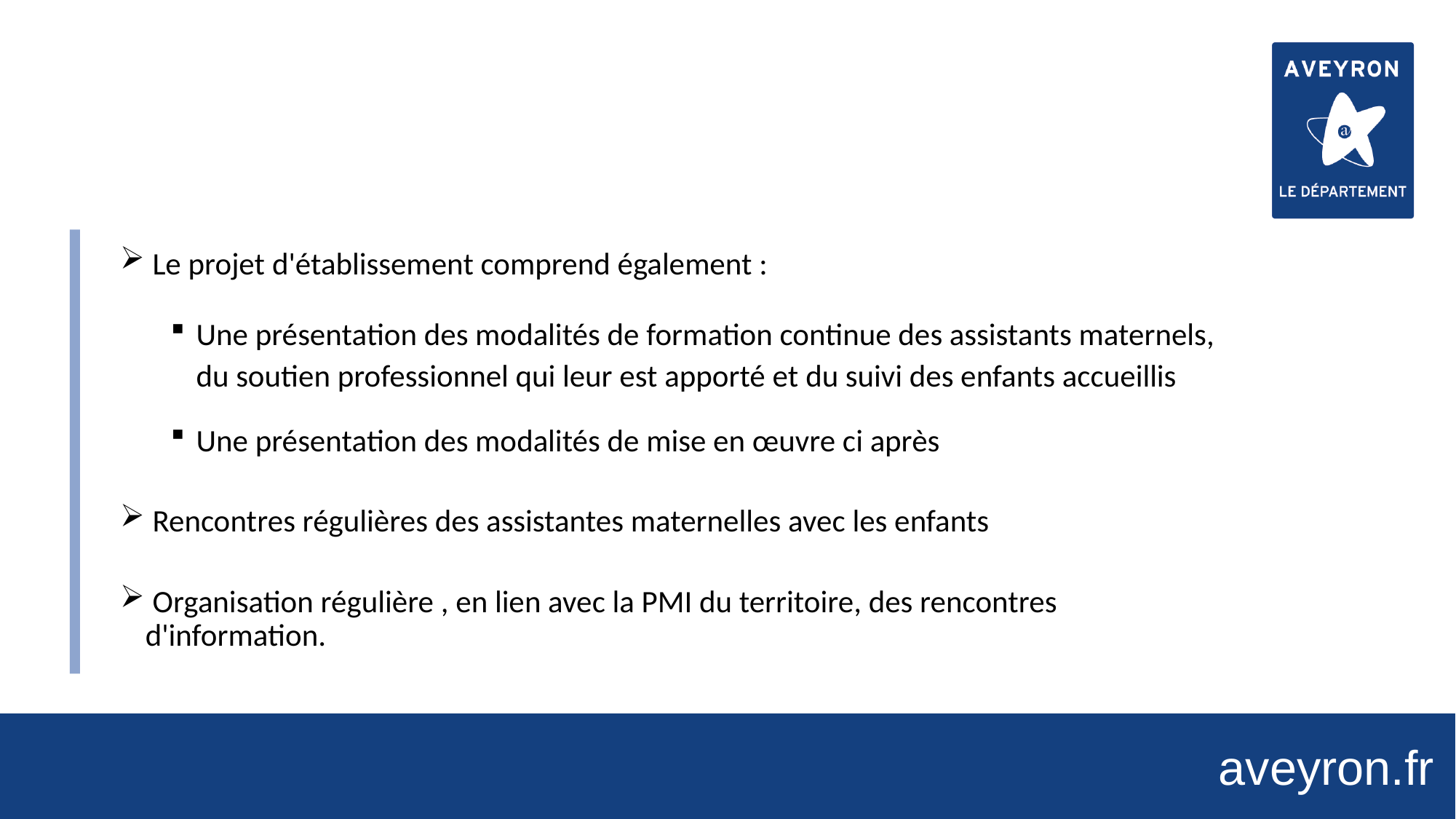

80
 Le projet d'établissement comprend également :

Une présentation des modalités de formation continue des assistants maternels, du soutien professionnel qui leur est apporté et du suivi des enfants accueillis

Une présentation des modalités de mise en œuvre ci après

 Rencontres régulières des assistantes maternelles avec les enfants

 Organisation régulière , en lien avec la PMI du territoire, des rencontres d'information.